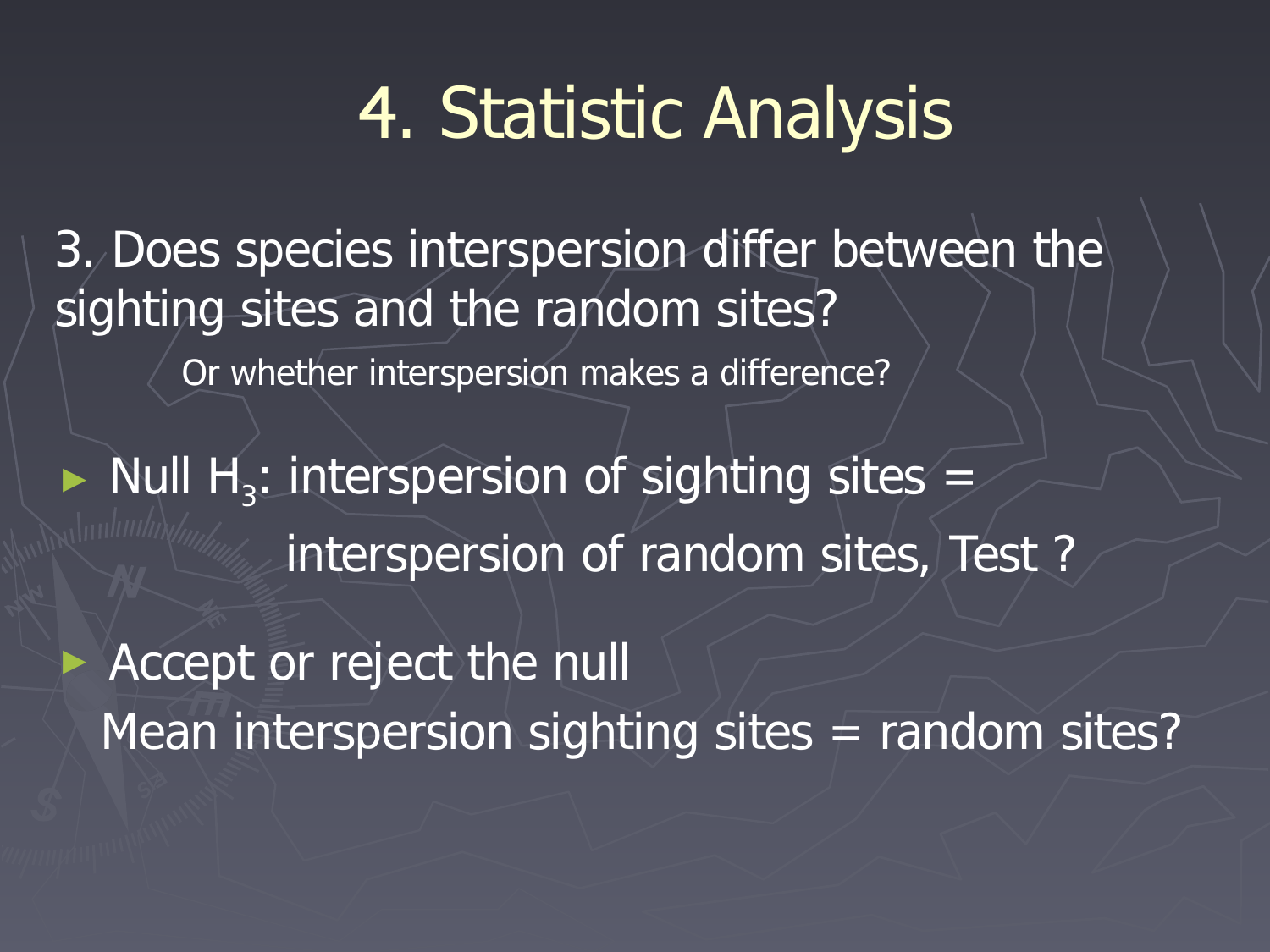

# 4. Statistic Analysis
3. Does species interspersion differ between the sighting sites and the random sites?
	Or whether interspersion makes a difference?

 Null H3: interspersion of sighting sites =
               interspersion of random sites, Test ?

 Accept or reject the null
   Mean interspersion sighting sites = random sites?